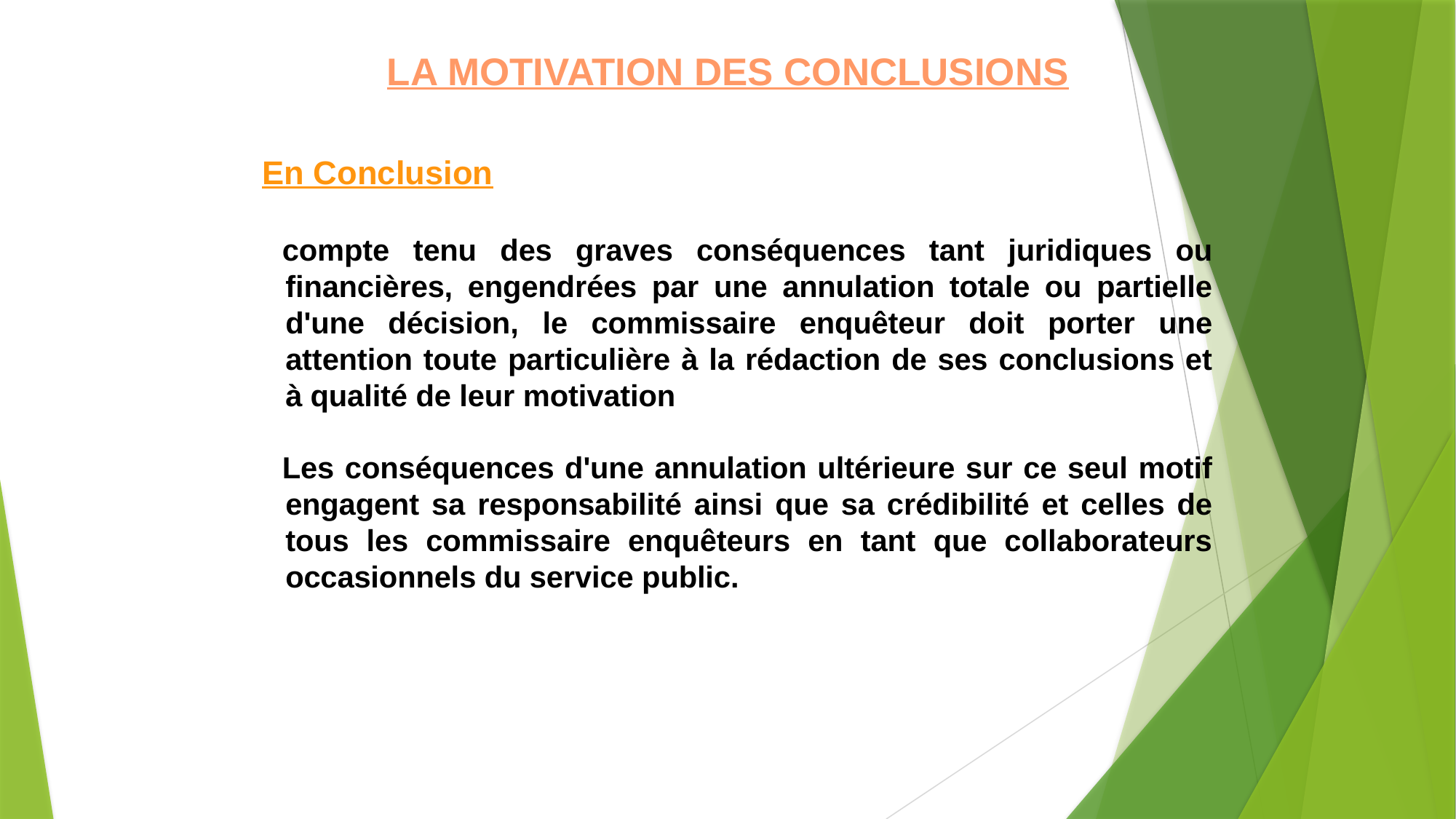

LA MOTIVATION DES CONCLUSIONS

En Conclusion

compte tenu des graves conséquences tant juridiques ou financières, engendrées par une annulation totale ou partielle d'une décision, le commissaire enquêteur doit porter une attention toute particulière à la rédaction de ses conclusions et à qualité de leur motivation

Les conséquences d'une annulation ultérieure sur ce seul motif engagent sa responsabilité ainsi que sa crédibilité et celles de tous les commissaire enquêteurs en tant que collaborateurs occasionnels du service public.